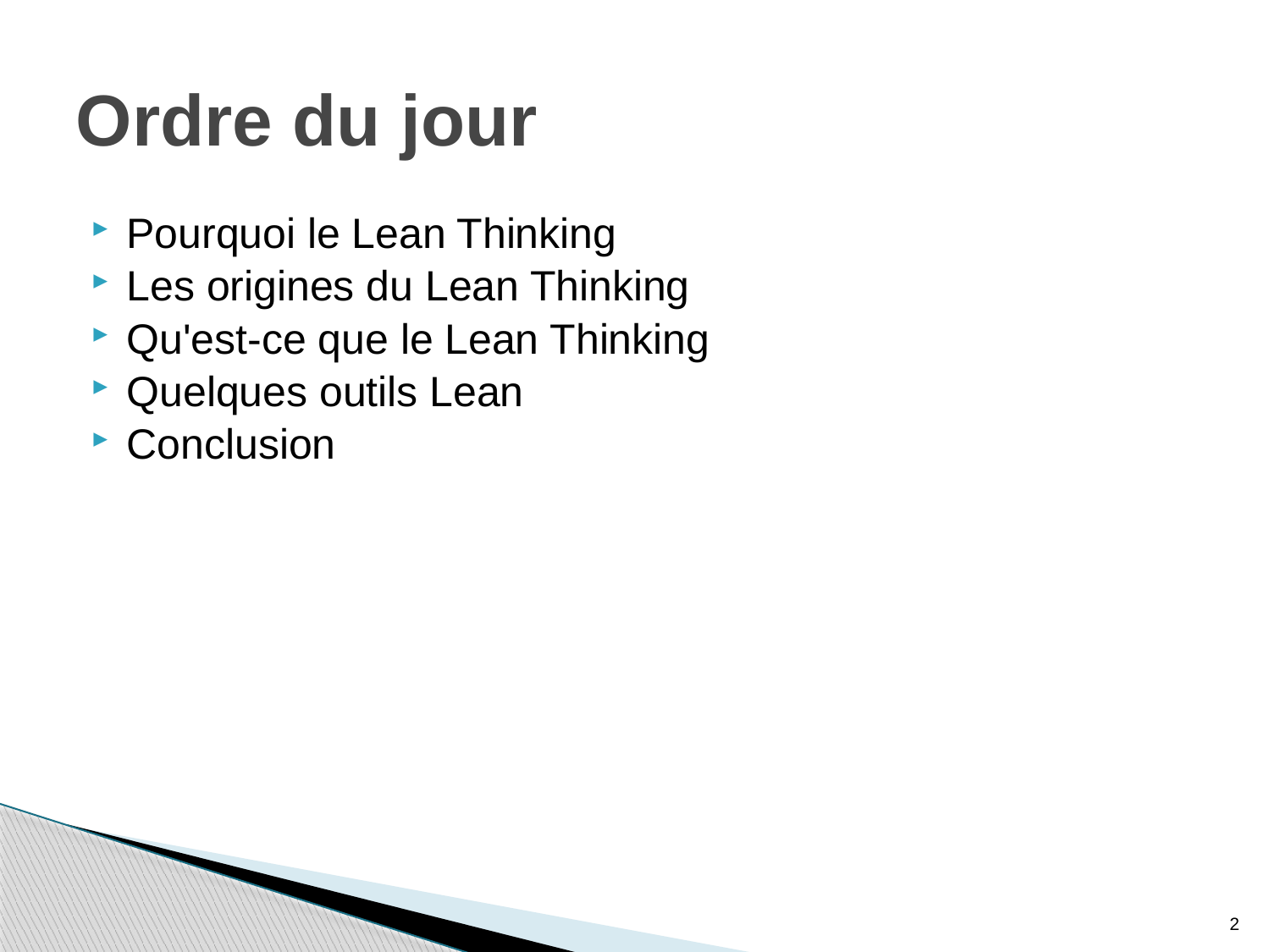

Ordre du jour
Pourquoi le Lean Thinking
Les origines du Lean Thinking
Qu'est-ce que le Lean Thinking
Quelques outils Lean
Conclusion
2
2